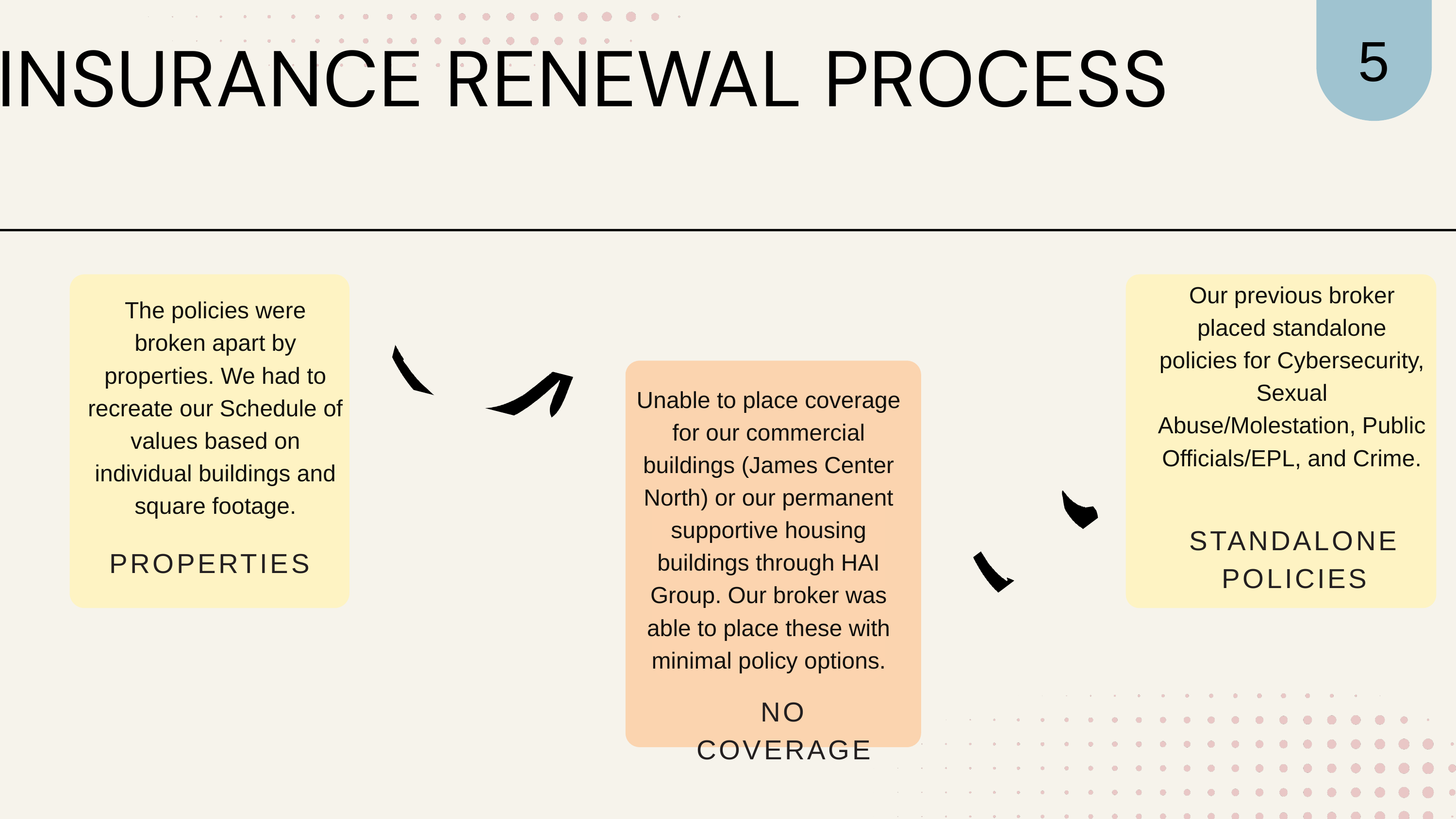

5
INSURANCE RENEWAL PROCESS

Our previous broker placed standalone policies for Cybersecurity, Sexual Abuse/Molestation, Public Officials/EPL, and Crime.
The policies were broken apart by properties. We had to recreate our Schedule of values based on individual buildings and square footage.

Unable to place coverage for our commercial buildings (James Center North) or our permanent supportive housing buildings through HAI Group. Our broker was able to place these with minimal policy options.

STANDALONE POLICIES

PROPERTIES
NO COVERAGE